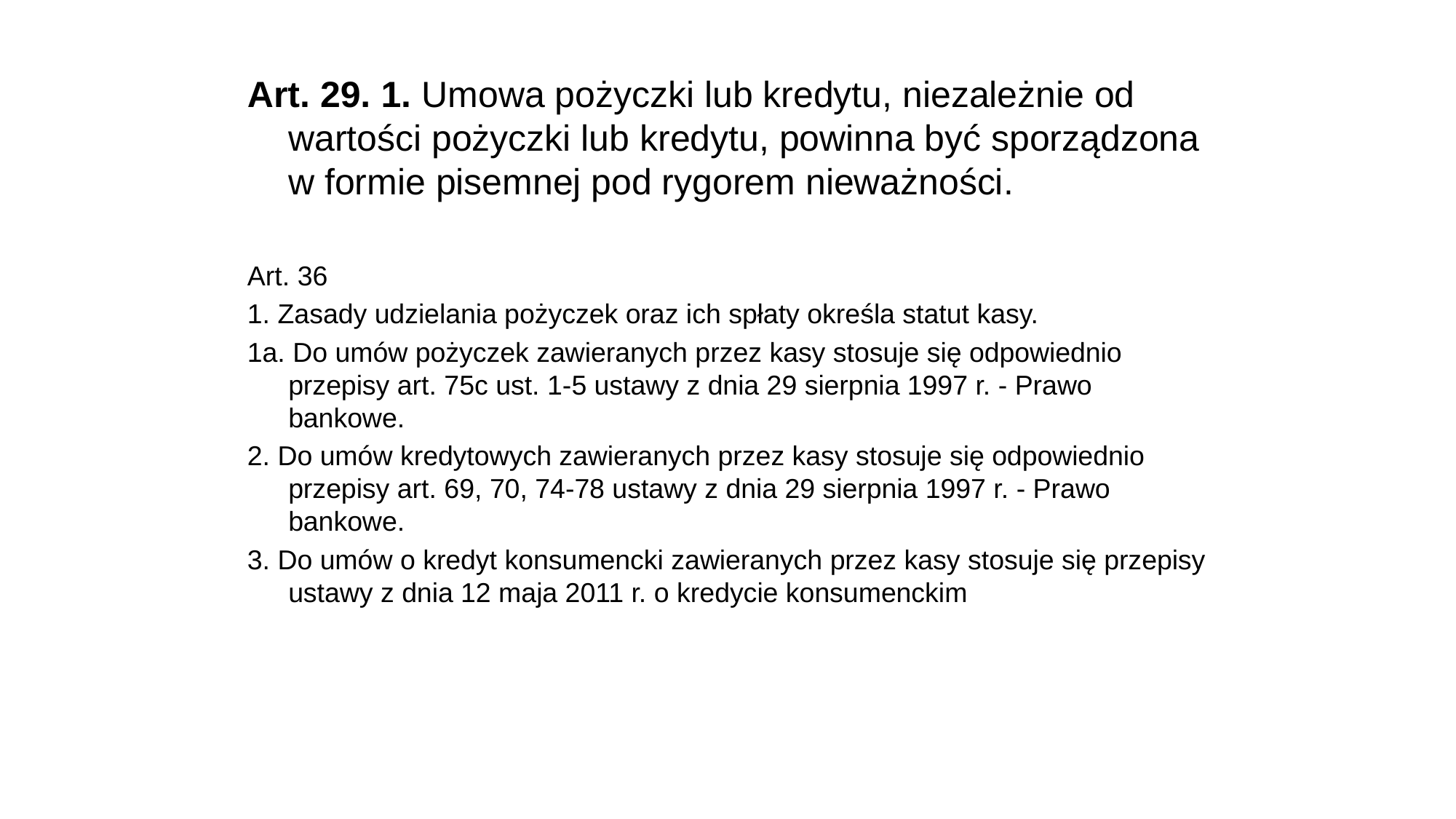

Art. 29. 1. Umowa pożyczki lub kredytu, niezależnie od wartości pożyczki lub kredytu, powinna być sporządzona w formie pisemnej pod rygorem nieważności.

Art. 36
1. Zasady udzielania pożyczek oraz ich spłaty określa statut kasy.
1a. Do umów pożyczek zawieranych przez kasy stosuje się odpowiednio przepisy art. 75c ust. 1-5 ustawy z dnia 29 sierpnia 1997 r. - Prawo bankowe.
2. Do umów kredytowych zawieranych przez kasy stosuje się odpowiednio przepisy art. 69, 70, 74-78 ustawy z dnia 29 sierpnia 1997 r. - Prawo bankowe.
3. Do umów o kredyt konsumencki zawieranych przez kasy stosuje się przepisy ustawy z dnia 12 maja 2011 r. o kredycie konsumenckim